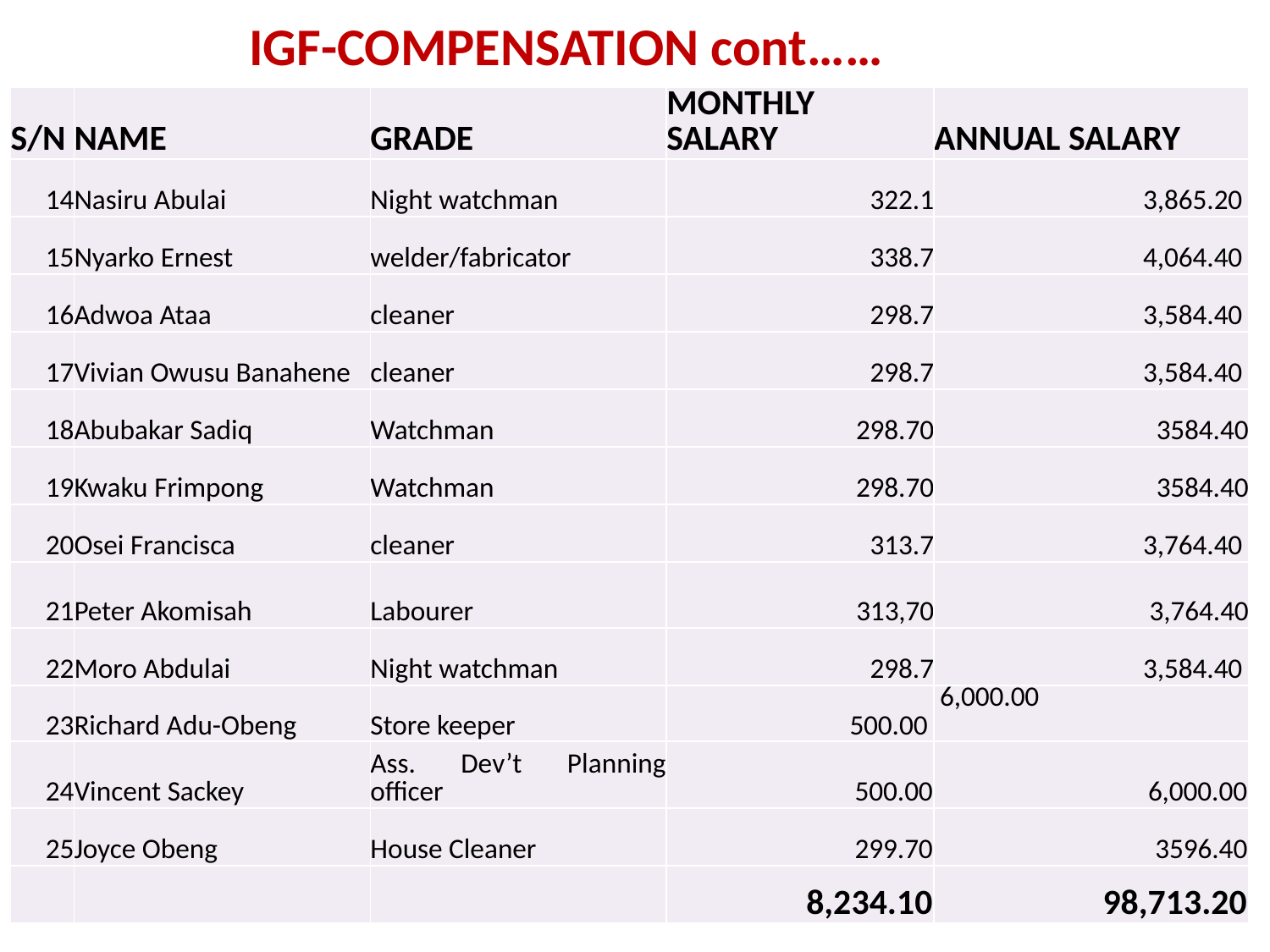

# IGF-COMPENSATION cont……
| S/N | NAME | GRADE | MONTHLY SALARY | ANNUAL SALARY |
| --- | --- | --- | --- | --- |
| 14 | Nasiru Abulai | Night watchman | 322.1 | 3,865.20 |
| 15 | Nyarko Ernest | welder/fabricator | 338.7 | 4,064.40 |
| 16 | Adwoa Ataa | cleaner | 298.7 | 3,584.40 |
| 17 | Vivian Owusu Banahene | cleaner | 298.7 | 3,584.40 |
| 18 | Abubakar Sadiq | Watchman | 298.70 | 3584.40 |
| 19 | Kwaku Frimpong | Watchman | 298.70 | 3584.40 |
| 20 | Osei Francisca | cleaner | 313.7 | 3,764.40 |
| 21 | Peter Akomisah | Labourer | 313,70 | 3,764.40 |
| 22 | Moro Abdulai | Night watchman | 298.7 | 3,584.40 |
| 23 | Richard Adu-Obeng | Store keeper | 500.00 | 6,000.00 |
| 24 | Vincent Sackey | Ass. Dev’t Planning officer | 500.00 | 6,000.00 |
| 25 | Joyce Obeng | House Cleaner | 299.70 | 3596.40 |
|  |  |  | 8,234.10 | 98,713.20 |
90